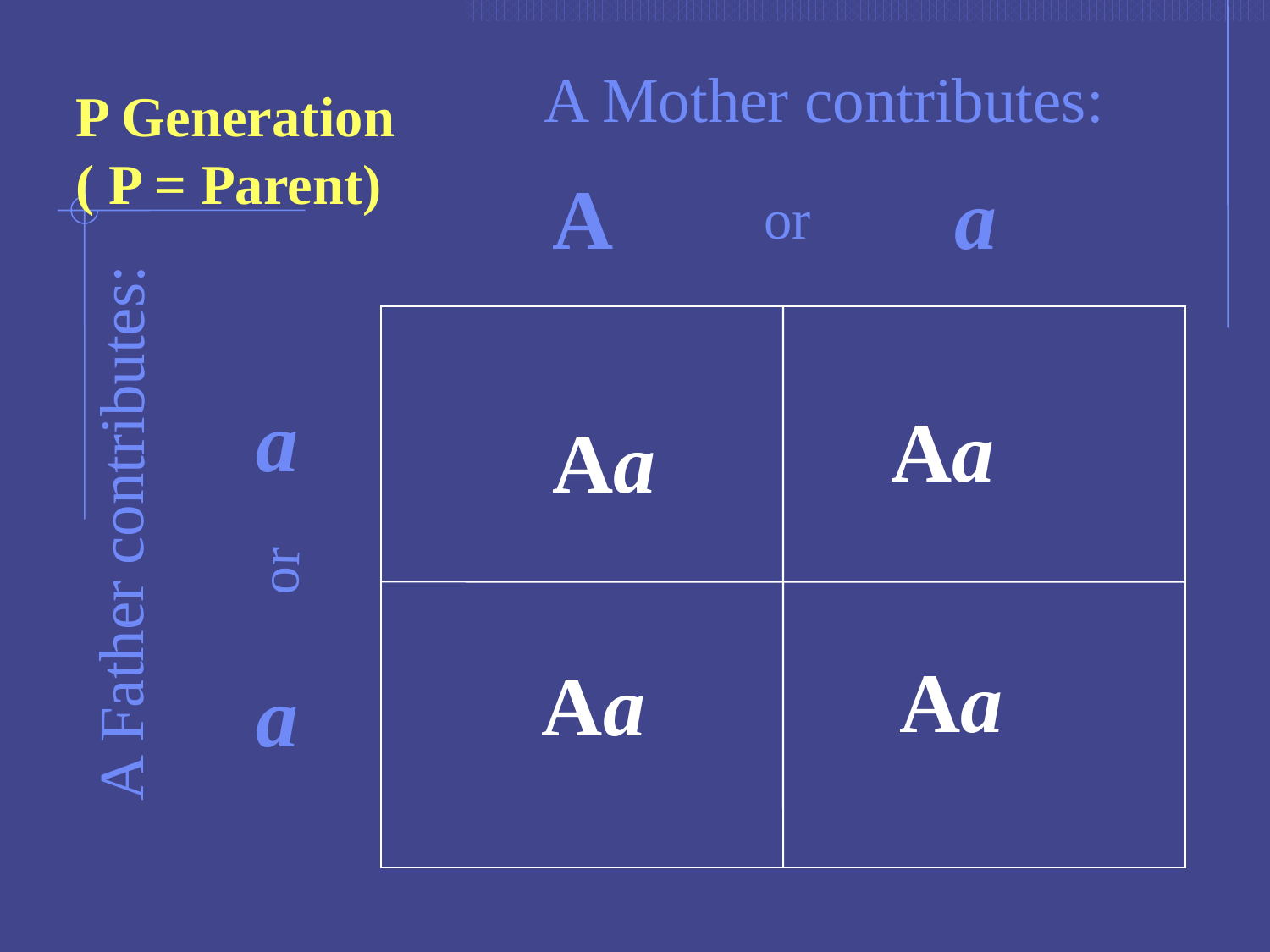

A Mother contributes:
P Generation
( P = Parent)
A
a
or

a
Aa
Aa
 A Father contributes:
or

Aa
Aa
a